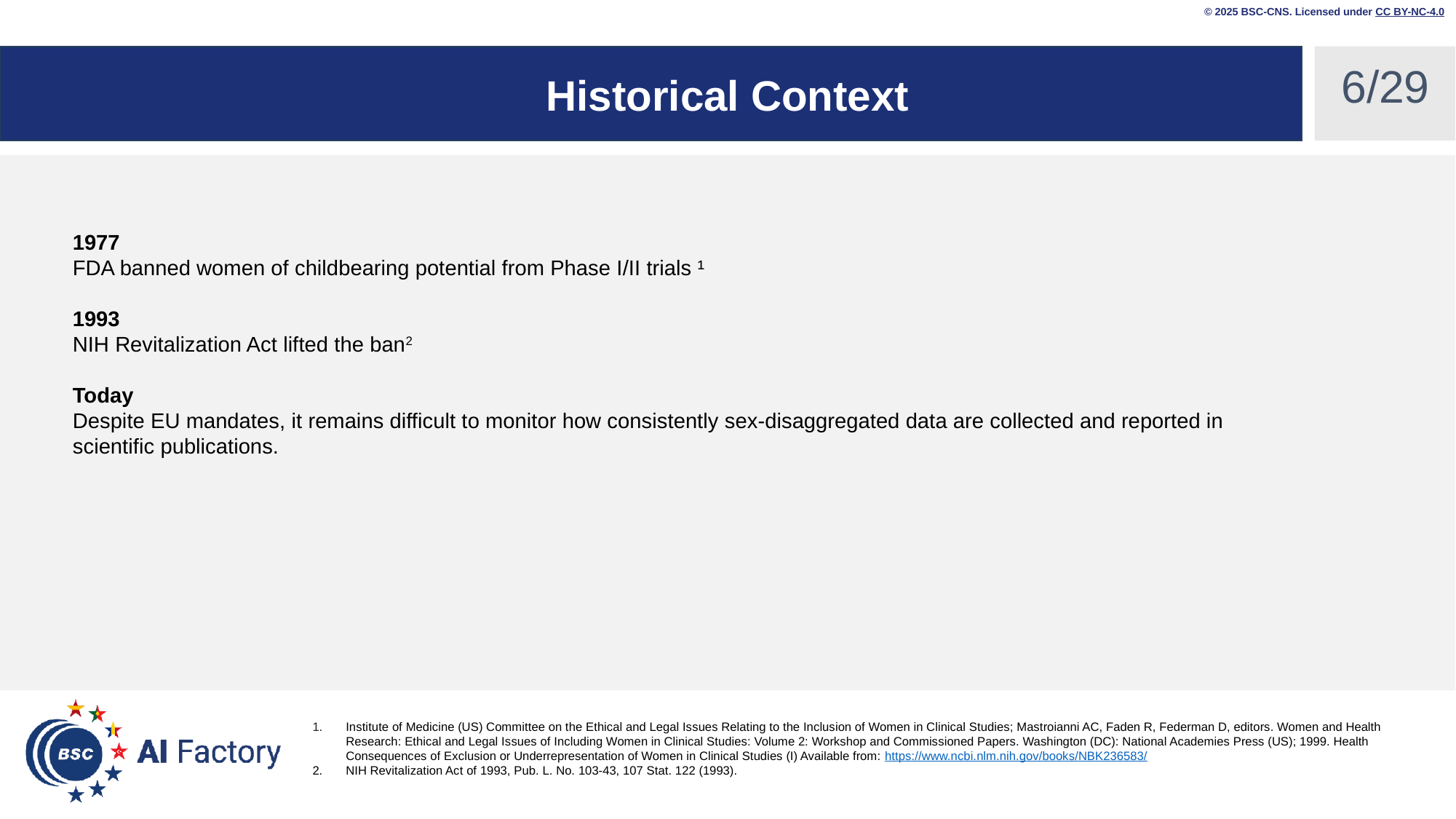

© 2025 BSC-CNS. Licensed under CC BY-NC-4.0
6/29
# Historical Context
1977
FDA banned women of childbearing potential from Phase I/II trials ¹

1993
NIH Revitalization Act lifted the ban2

Today
Despite EU mandates, it remains difficult to monitor how consistently sex-disaggregated data are collected and reported in scientific publications.
Institute of Medicine (US) Committee on the Ethical and Legal Issues Relating to the Inclusion of Women in Clinical Studies; Mastroianni AC, Faden R, Federman D, editors. Women and Health Research: Ethical and Legal Issues of Including Women in Clinical Studies: Volume 2: Workshop and Commissioned Papers. Washington (DC): National Academies Press (US); 1999. Health Consequences of Exclusion or Underrepresentation of Women in Clinical Studies (I) Available from: https://www.ncbi.nlm.nih.gov/books/NBK236583/
NIH Revitalization Act of 1993, Pub. L. No. 103-43, 107 Stat. 122 (1993).